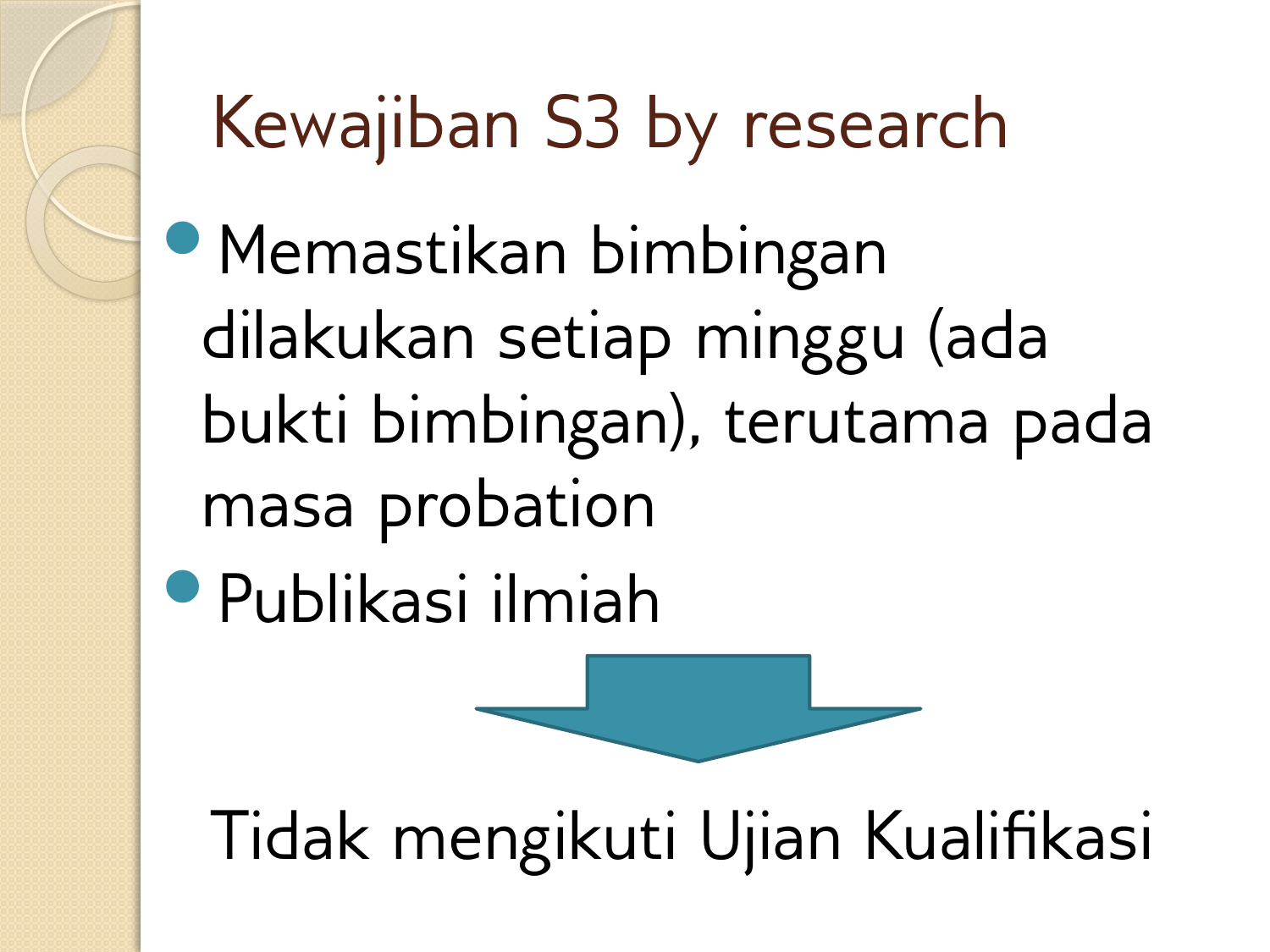

# Kewajiban S3 by research
Memastikan bimbingan dilakukan setiap minggu (ada bukti bimbingan), terutama pada masa probation
Publikasi ilmiah

Tidak mengikuti Ujian Kualifikasi